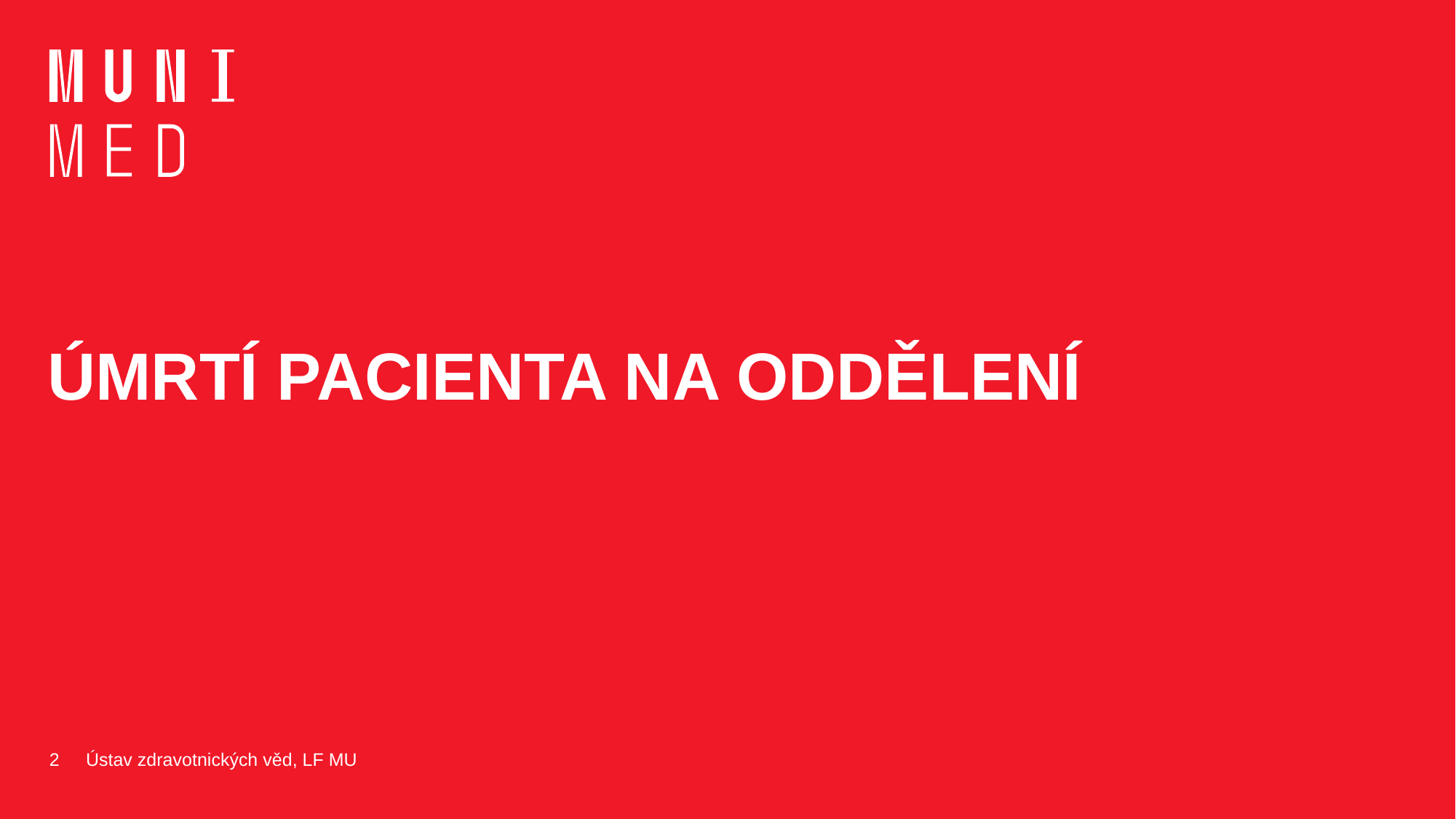

# ÚMRTÍ PACIENTA NA ODDĚLENÍ

2
Ústav zdravotnických věd, LF MU